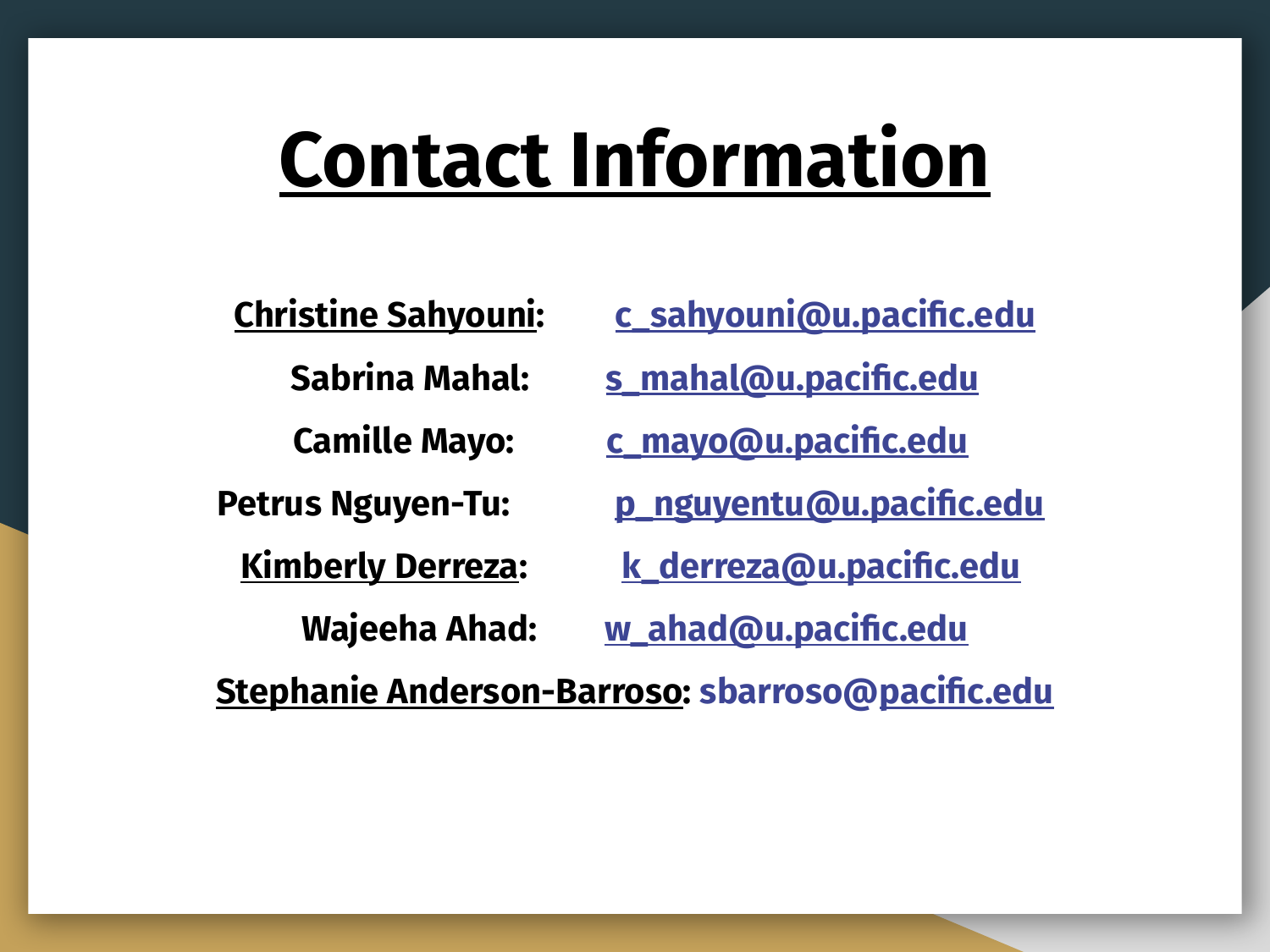

# Contact Information
Christine Sahyouni:	c_sahyouni@u.pacific.edu
Sabrina Mahal:         s_mahal@u.pacific.edu
Camille Mayo:	       c_mayo@u.pacific.edu
Petrus Nguyen-Tu:	  p_nguyentu@u.pacific.edu
Kimberly Derreza:	k_derreza@u.pacific.edu
Wajeeha Ahad:        w_ahad@u.pacific.edu
Stephanie Anderson-Barroso: sbarroso@pacific.edu